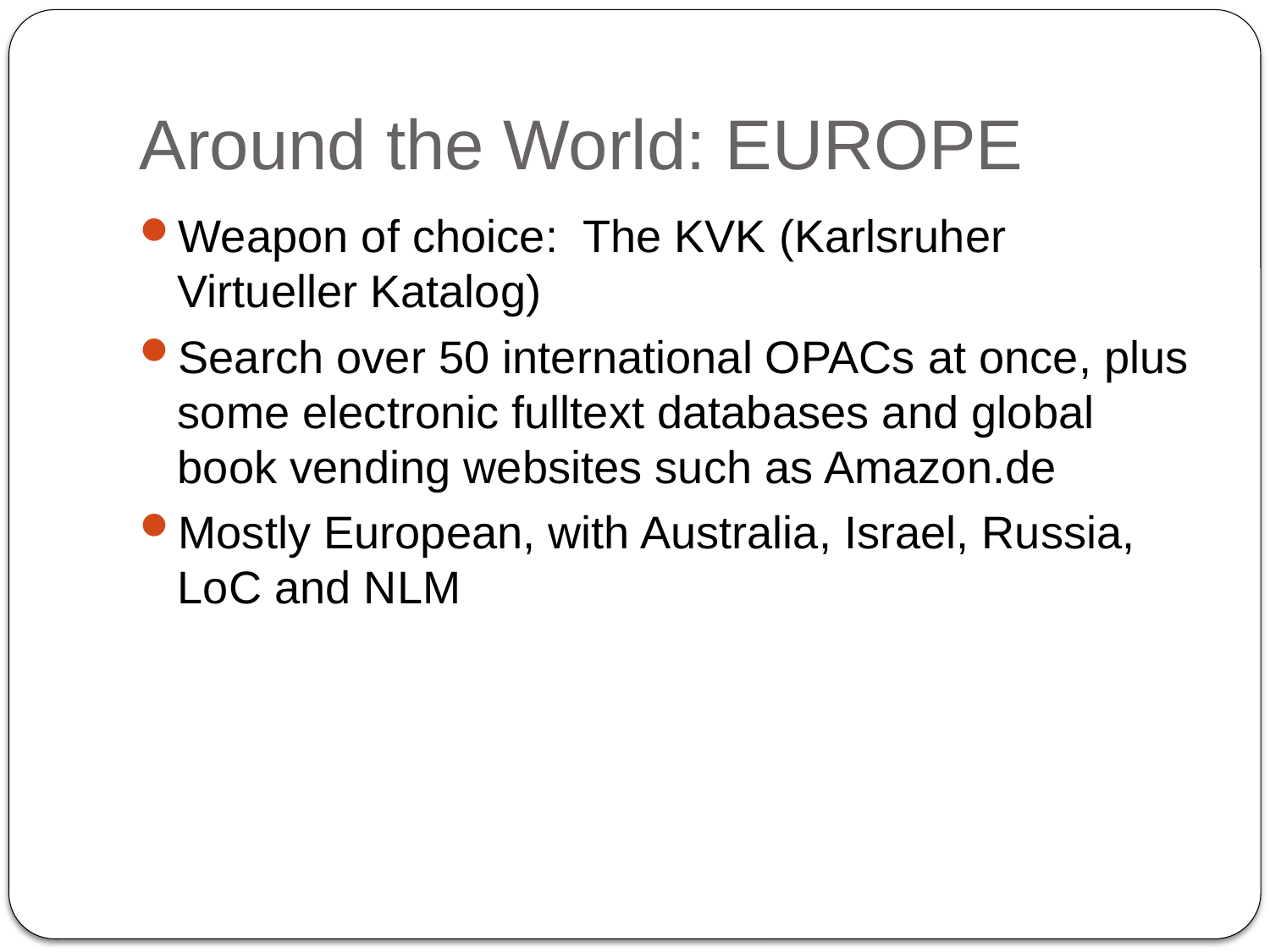

# Around the World: EUROPE
Weapon of choice:  The KVK (Karlsruher Virtueller Katalog)
Search over 50 international OPACs at once, plus some electronic fulltext databases and global book vending websites such as Amazon.de
Mostly European, with Australia, Israel, Russia, LoC and NLM